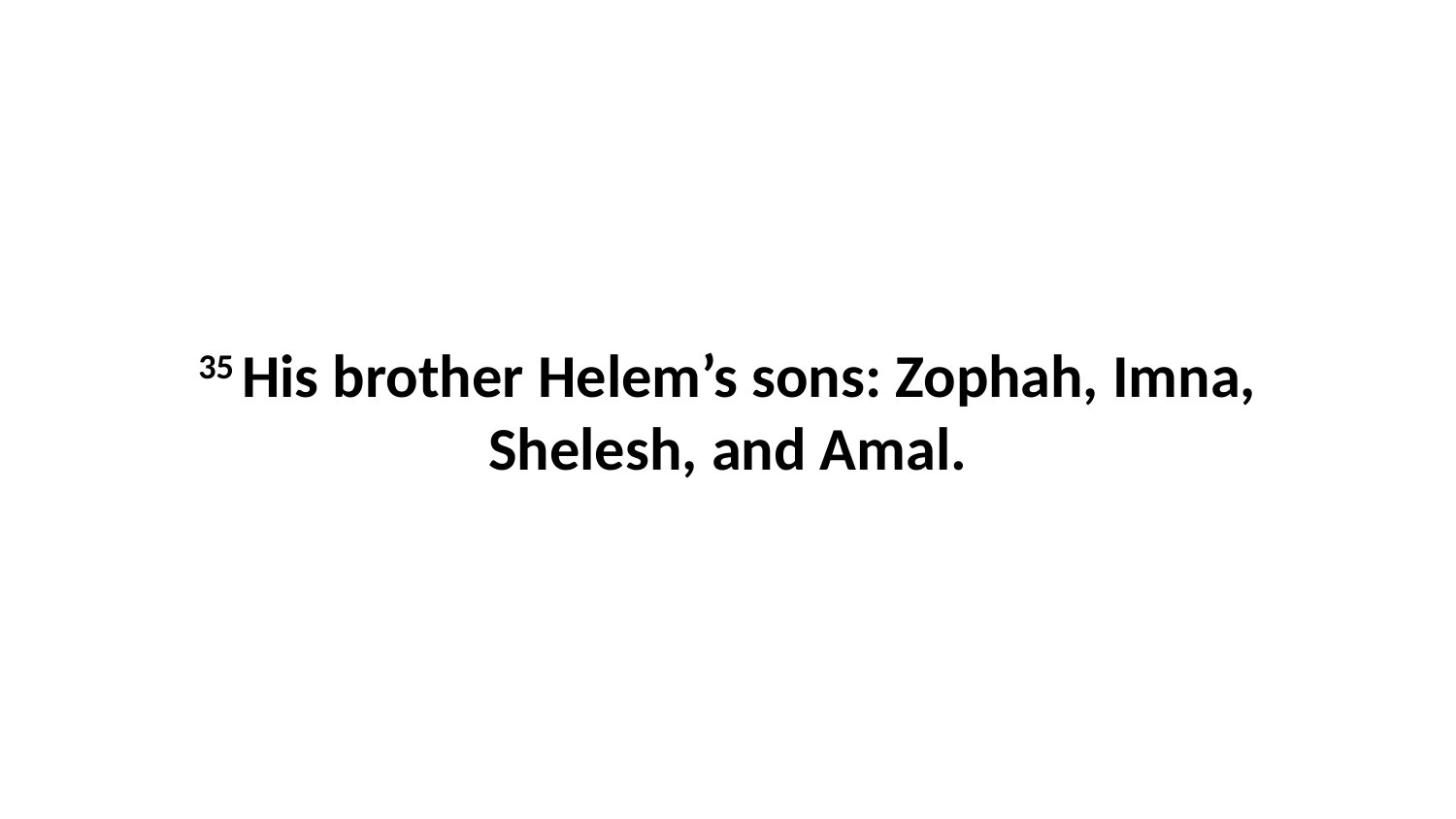

35 His brother Helem’s sons: Zophah, Imna, Shelesh, and Amal.